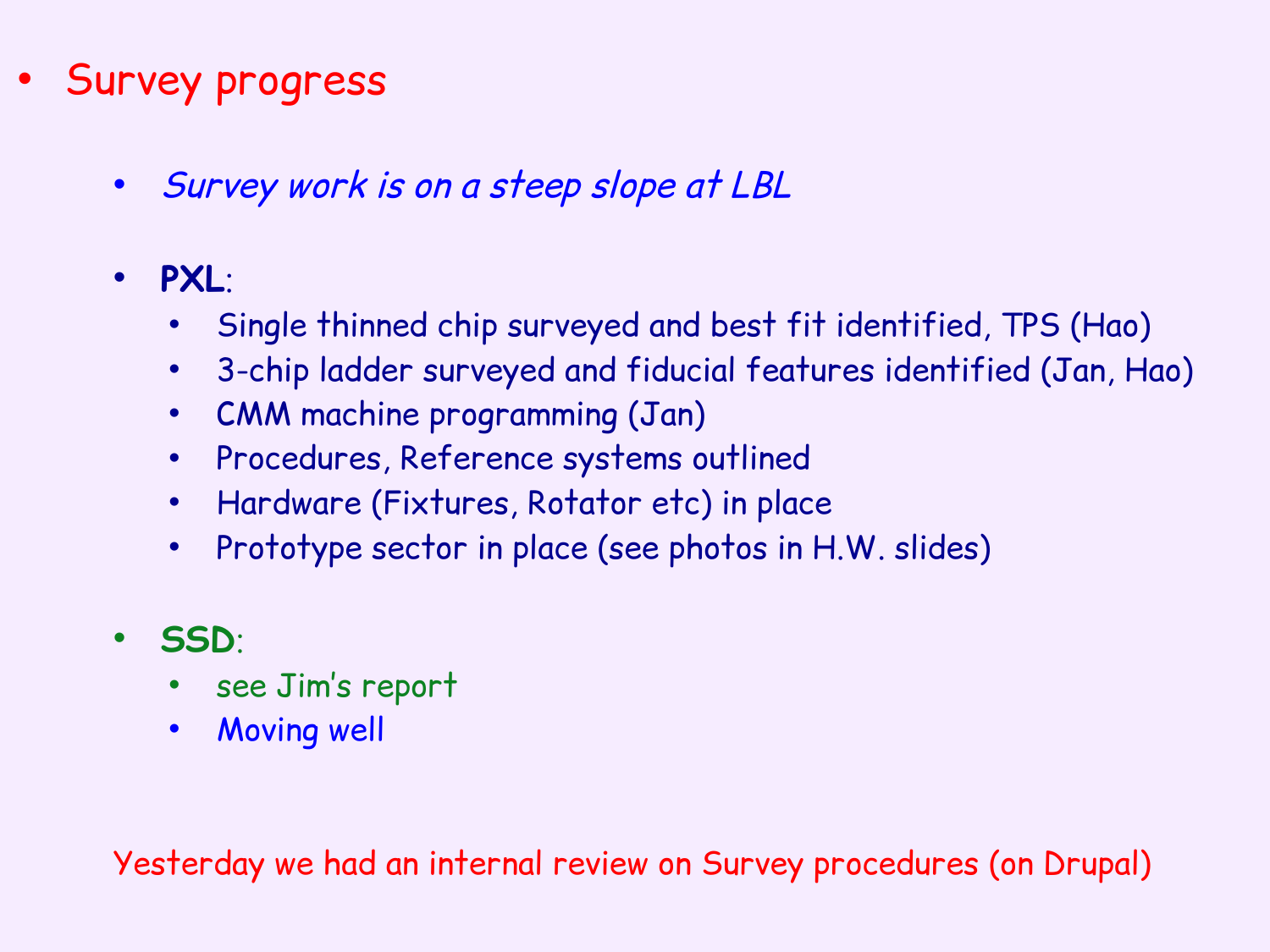

Survey progress
Survey work is on a steep slope at LBL

PXL:
Single thinned chip surveyed and best fit identified, TPS (Hao)
3-chip ladder surveyed and fiducial features identified (Jan, Hao)
CMM machine programming (Jan)
Procedures, Reference systems outlined
Hardware (Fixtures, Rotator etc) in place
Prototype sector in place (see photos in H.W. slides)

SSD:
see Jim’s report
Moving well

Yesterday we had an internal review on Survey procedures (on Drupal)